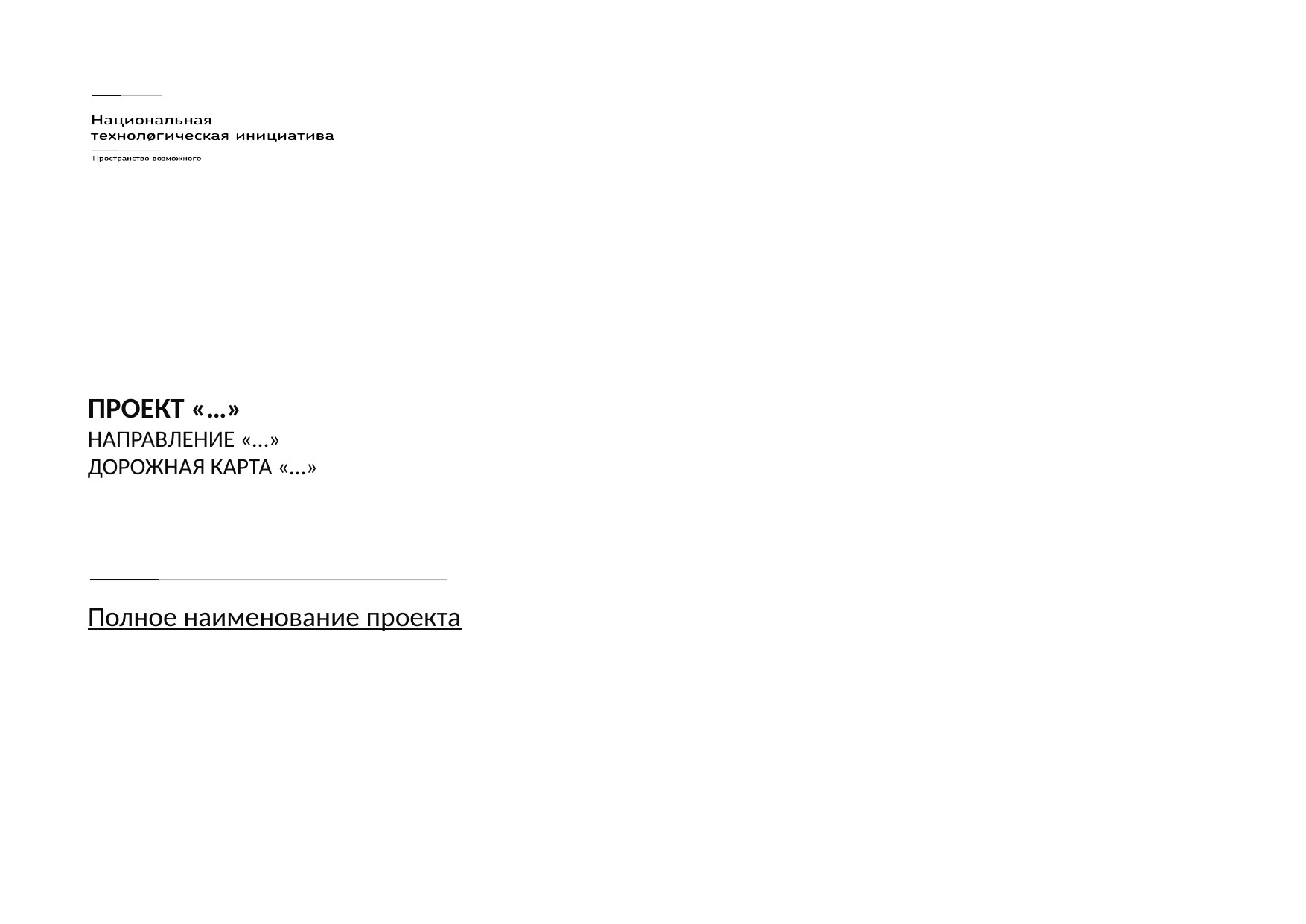

# Проект «…» Направление «…» Дорожная карта «…»
Полное наименование проекта